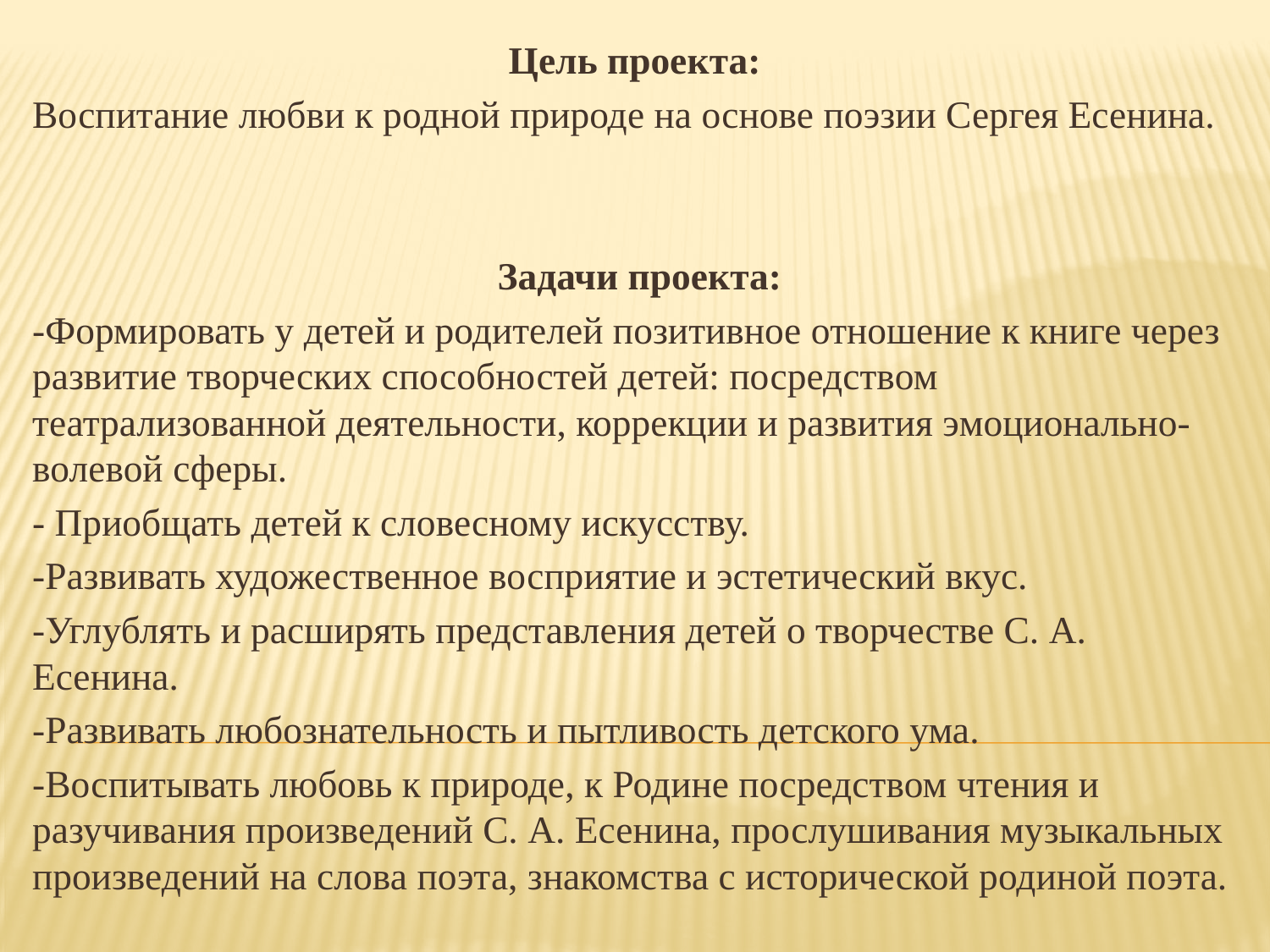

Цель проекта:
Воспитание любви к родной природе на основе поэзии Сергея Есенина.

 Задачи проекта:
-Формировать у детей и родителей позитивное отношение к книге через развитие творческих способностей детей: посредством театрализованной деятельности, коррекции и развития эмоционально-волевой сферы.
- Приобщать детей к словесному искусству.
-Развивать художественное восприятие и эстетический вкус.
-Углублять и расширять представления детей о творчестве С. А. Есенина.
-Развивать любознательность и пытливость детского ума.
-Воспитывать любовь к природе, к Родине посредством чтения и разучивания произведений С. А. Есенина, прослушивания музыкальных произведений на слова поэта, знакомства с исторической родиной поэта.